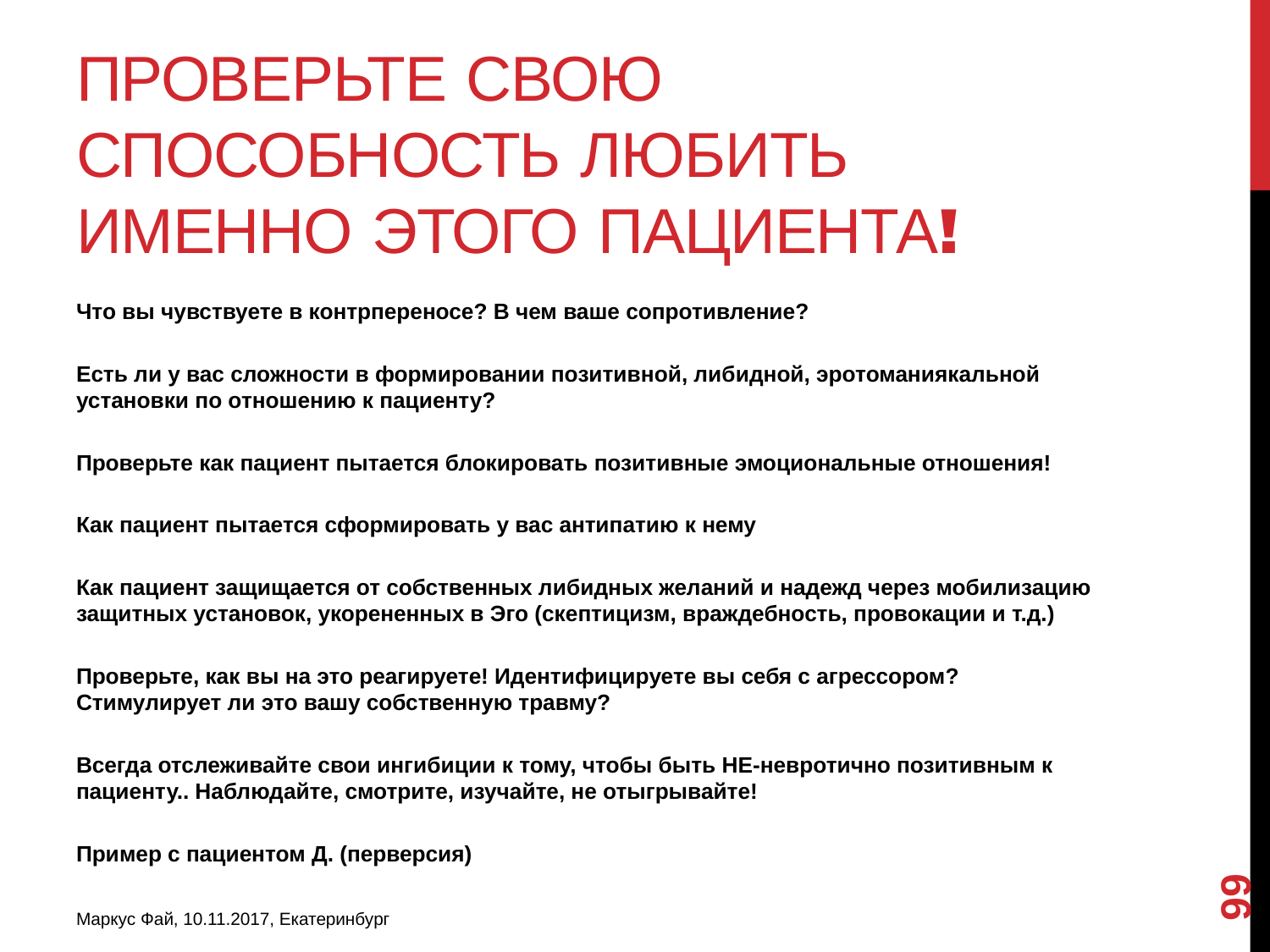

# Проверьте свою способность любить именно этого пациента!
Что вы чувствуете в контрпереносе? В чем ваше сопротивление?

Есть ли у вас сложности в формировании позитивной, либидной, эротоманиякальной установки по отношению к пациенту?

Проверьте как пациент пытается блокировать позитивные эмоциональные отношения!

Как пациент пытается сформировать у вас антипатию к нему

Как пациент защищается от собственных либидных желаний и надежд через мобилизацию защитных установок, укорененных в Эго (скептицизм, враждебность, провокации и т.д.)

Проверьте, как вы на это реагируете! Идентифицируете вы себя с агрессором? Стимулирует ли это вашу собственную травму?

Всегда отслеживайте свои ингибиции к тому, чтобы быть НЕ-невротично позитивным к пациенту.. Наблюдайте, смотрите, изучайте, не отыгрывайте!

Пример с пациентом Д. (перверсия)
99
Маркус Фай, 10.11.2017, Екатеринбург